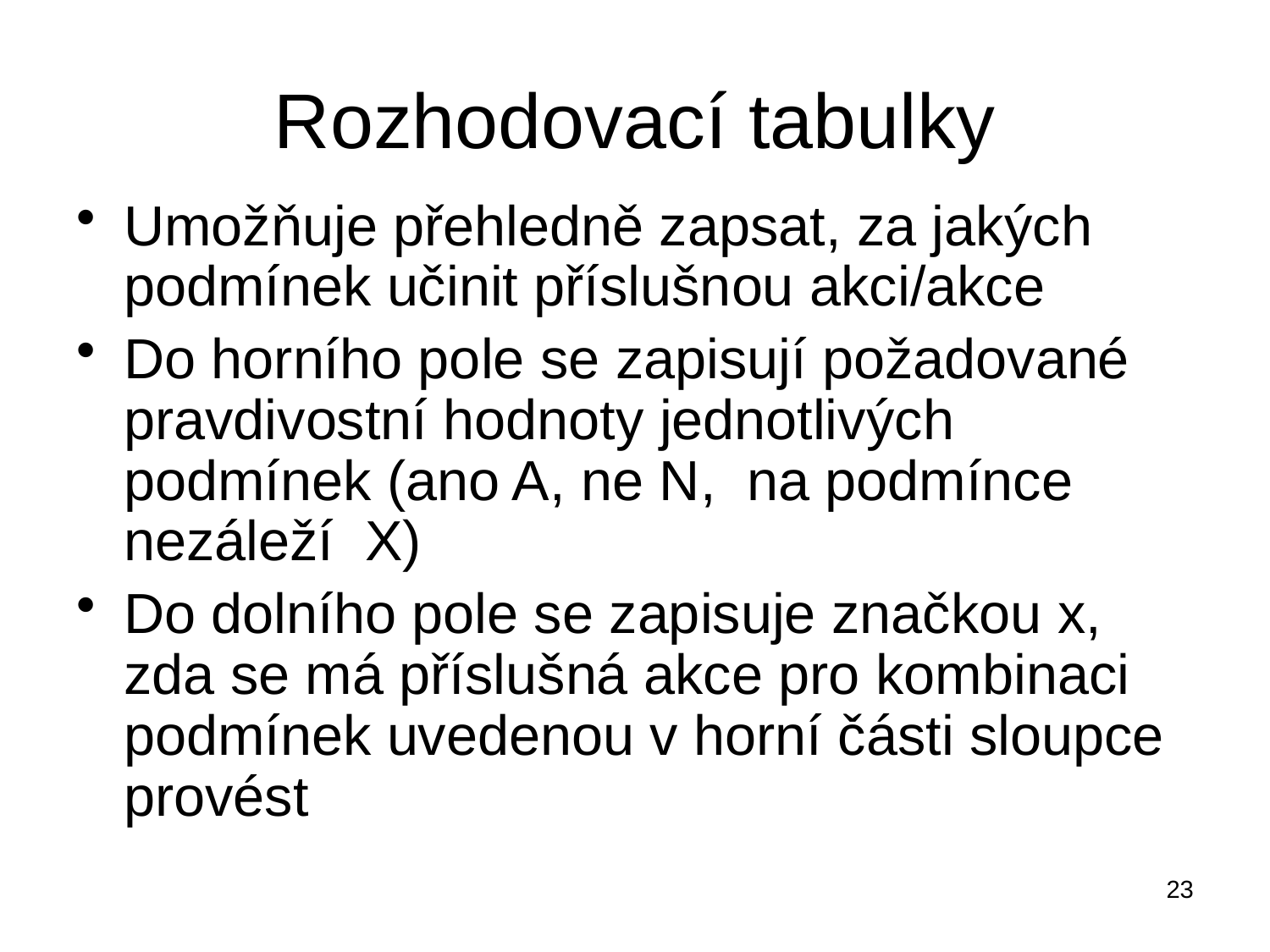

# Rozhodovací tabulky
Umožňuje přehledně zapsat, za jakých podmínek učinit příslušnou akci/akce
Do horního pole se zapisují požadované pravdivostní hodnoty jednotlivých podmínek (ano A, ne N,  na podmínce nezáleží  X)
Do dolního pole se zapisuje značkou x, zda se má příslušná akce pro kombinaci podmínek uvedenou v horní části sloupce provést
23